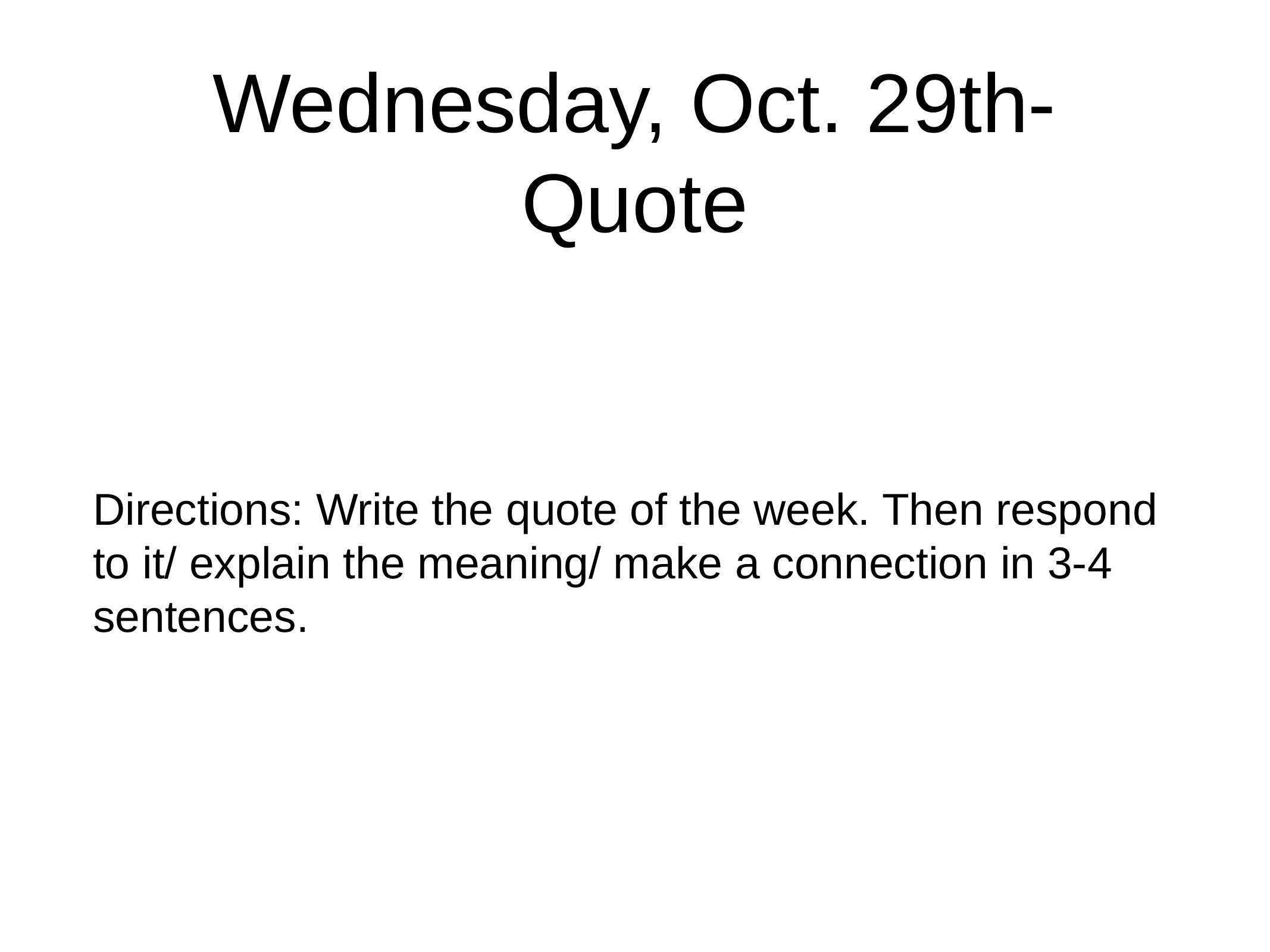

# Wednesday, Oct. 29th- Quote
Directions: Write the quote of the week. Then respond to it/ explain the meaning/ make a connection in 3-4 sentences.